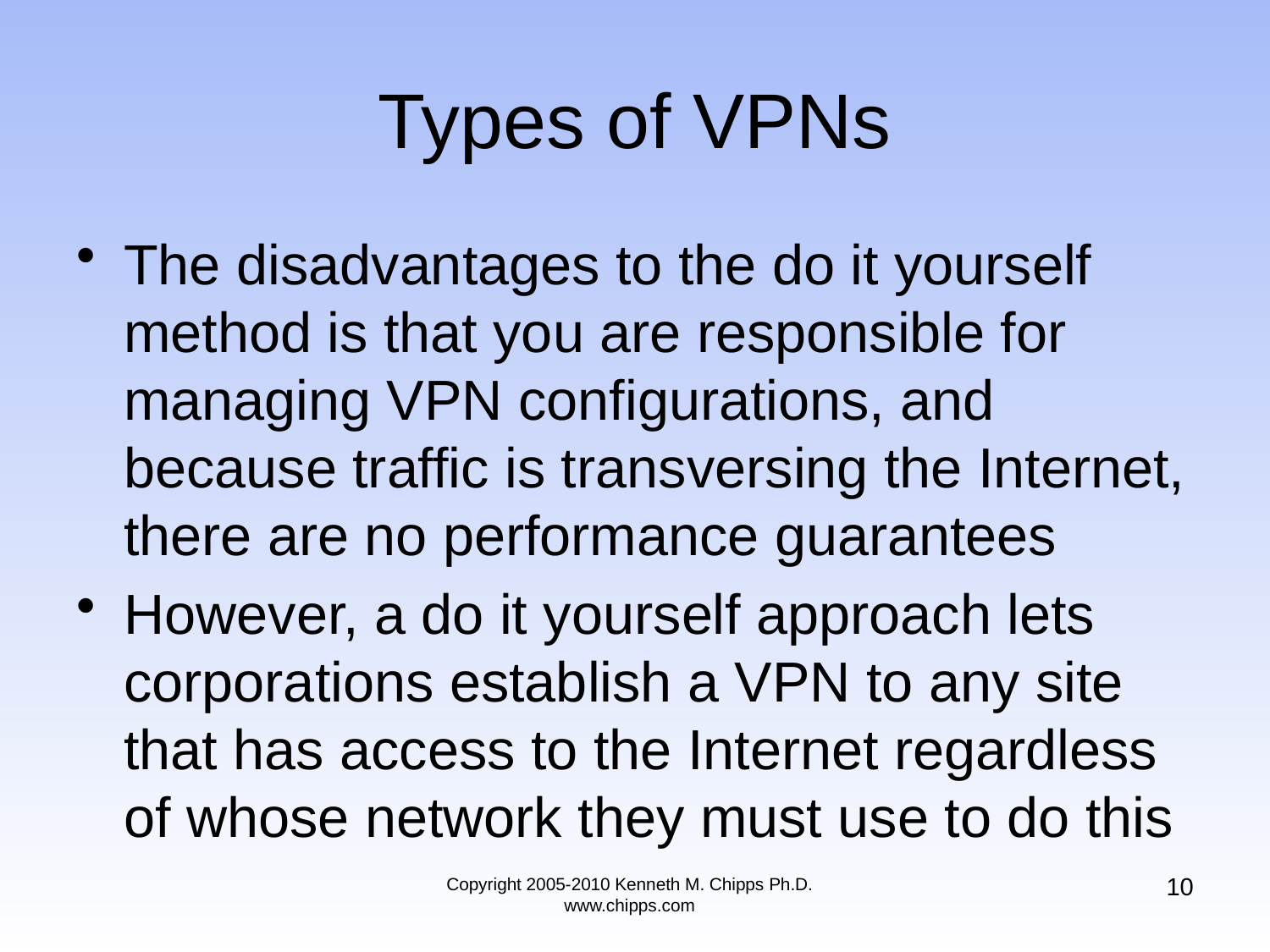

# Types of VPNs
The disadvantages to the do it yourself method is that you are responsible for managing VPN configurations, and because traffic is transversing the Internet, there are no performance guarantees
However, a do it yourself approach lets corporations establish a VPN to any site that has access to the Internet regardless of whose network they must use to do this
10
Copyright 2005-2010 Kenneth M. Chipps Ph.D. www.chipps.com